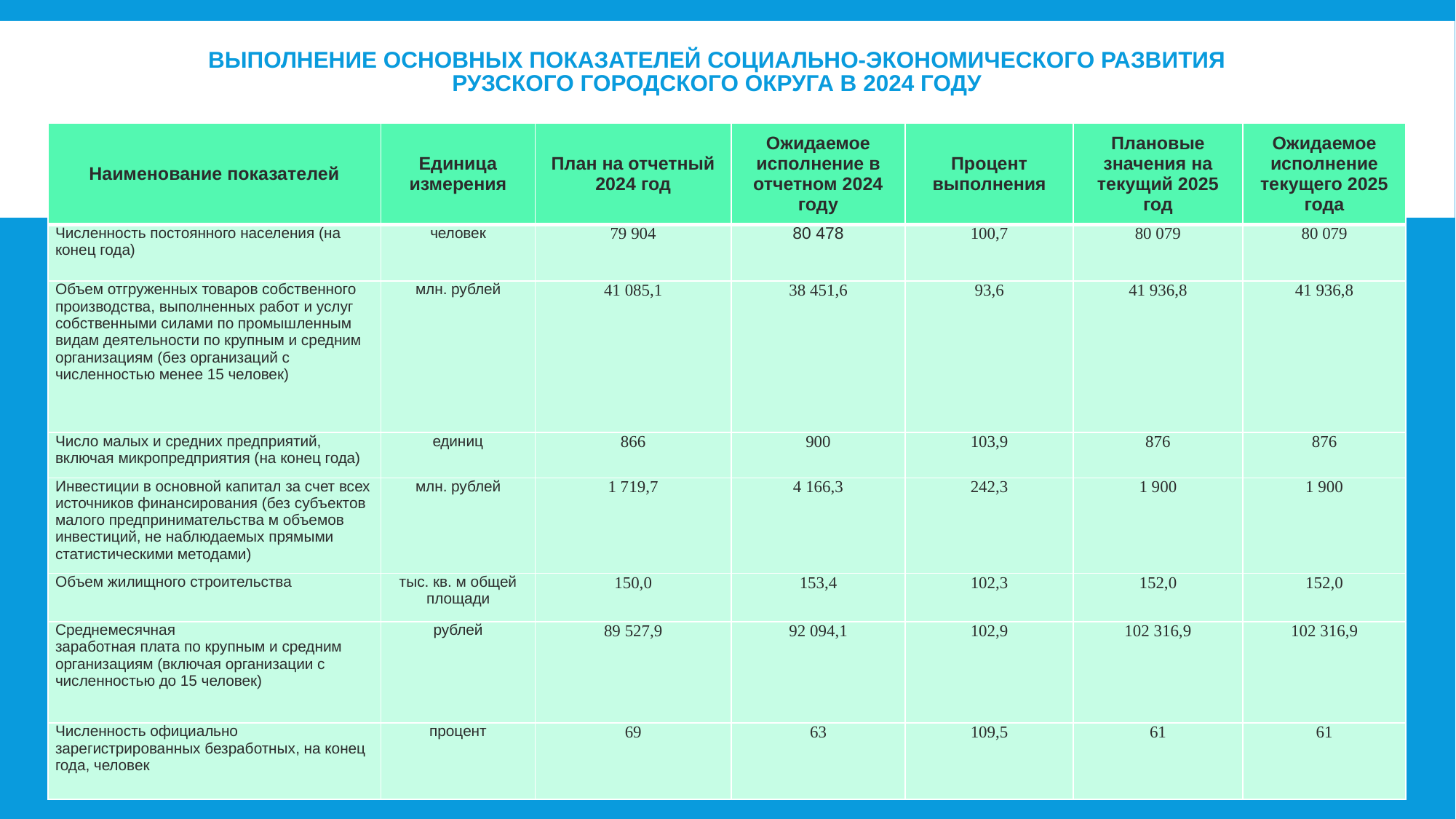

# Выполнение основных показателей социально-экономического развития Рузского городского округа в 2024 году
| Наименование показателей | Единица измерения | План на отчетный 2024 год | Ожидаемое исполнение в отчетном 2024 году | Процент выполнения | Плановые значения на текущий 2025 год | Ожидаемое исполнение текущего 2025 года |
| --- | --- | --- | --- | --- | --- | --- |
| Численность постоянного населения (на конец года) | человек | 79 904 | 80 478 | 100,7 | 80 079 | 80 079 |
| Объем отгруженных товаров собственного производства, выполненных работ и услуг собственными силами по промышленным видам деятельности по крупным и средним организациям (без организаций с численностью менее 15 человек) | млн. рублей | 41 085,1 | 38 451,6 | 93,6 | 41 936,8 | 41 936,8 |
| Число малых и средних предприятий, включая микропредприятия (на конец года) | единиц | 866 | 900 | 103,9 | 876 | 876 |
| Инвестиции в основной капитал за счет всех источников финансирования (без субъектов малого предпринимательства м объемов инвестиций, не наблюдаемых прямыми статистическими методами) | млн. рублей | 1 719,7 | 4 166,3 | 242,3 | 1 900 | 1 900 |
| Объем жилищного строительства | тыс. кв. м общей площади | 150,0 | 153,4 | 102,3 | 152,0 | 152,0 |
| Среднемесячная заработная плата по крупным и средним организациям (включая организации с численностью до 15 человек) | рублей | 89 527,9 | 92 094,1 | 102,9 | 102 316,9 | 102 316,9 |
| Численность официально зарегистрированных безработных, на конец года, человек | процент | 69 | 63 | 109,5 | 61 | 61 |